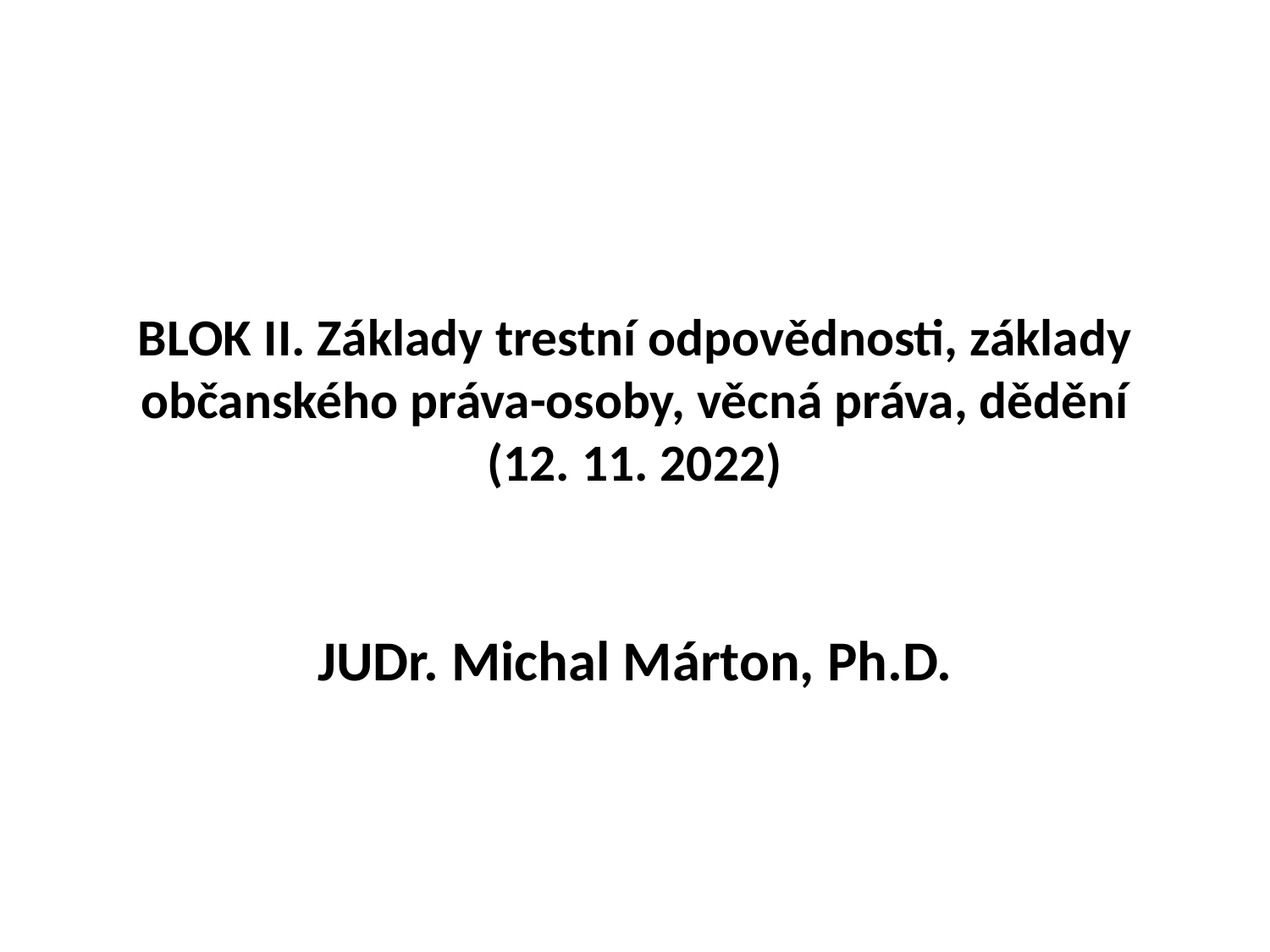

# BLOK II. Základy trestní odpovědnosti, základy občanského práva-osoby, věcná práva, dědění (12. 11. 2022)

JUDr. Michal Márton, Ph.D.